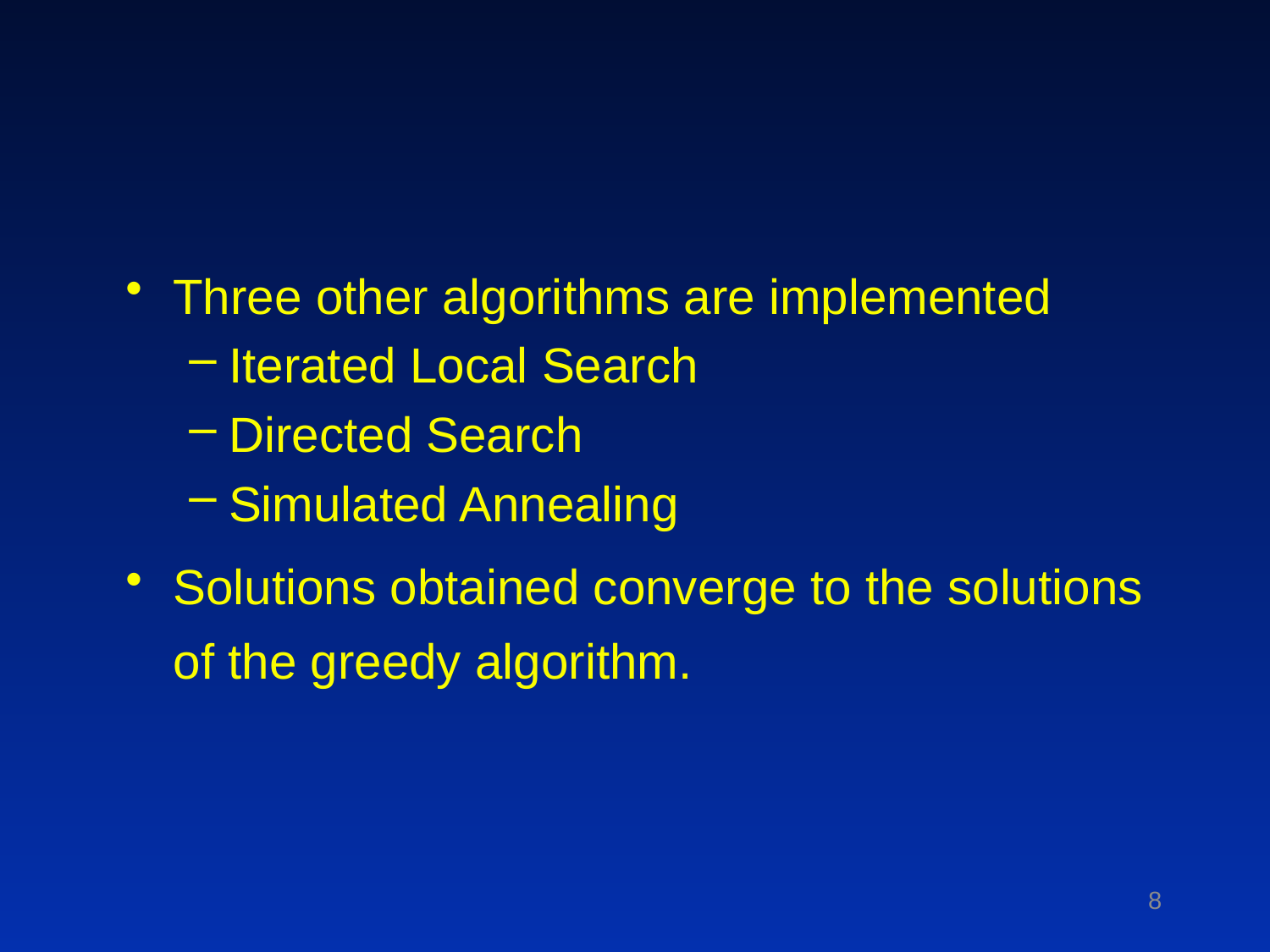

#
Three other algorithms are implemented
Iterated Local Search
Directed Search
Simulated Annealing
Solutions obtained converge to the solutions of the greedy algorithm.

8